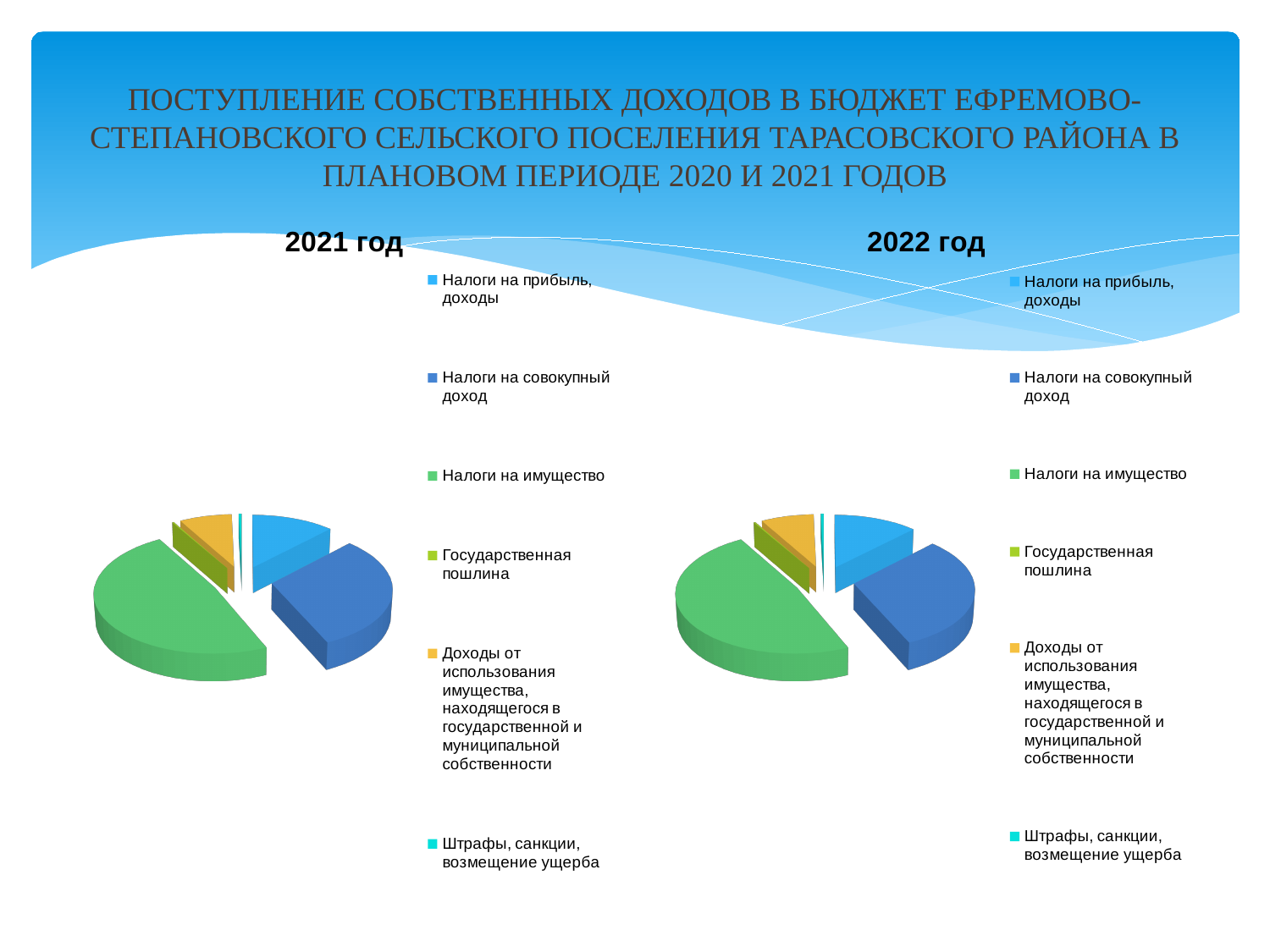

# Поступление собственных доходов в бюджет Ефремово-Степановского сельского поселения тарасовского района в плановом периоде 2020 и 2021 годов

[unsupported chart]

[unsupported chart]